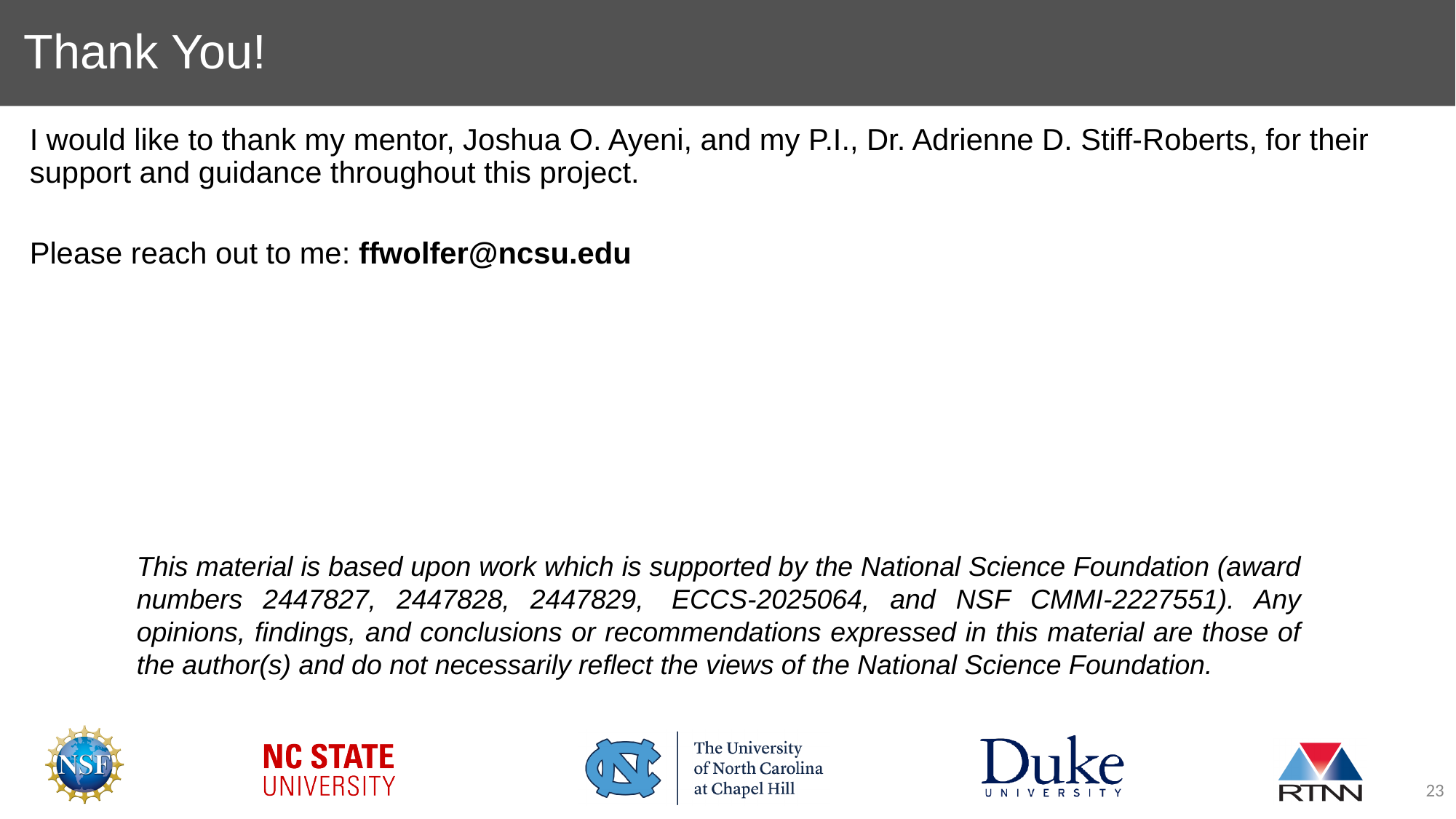

# Thank You!
I would like to thank my mentor, Joshua O. Ayeni, and my P.I., Dr. Adrienne D. Stiff-Roberts, for their support and guidance throughout this project.

Please reach out to me: ffwolfer@ncsu.edu

This material is based upon work which is supported by the National Science Foundation (award numbers 2447827, 2447828, 2447829,  ECCS-2025064, and NSF CMMI-2227551). Any opinions, findings, and conclusions or recommendations expressed in this material are those of the author(s) and do not necessarily reflect the views of the National Science Foundation.
23